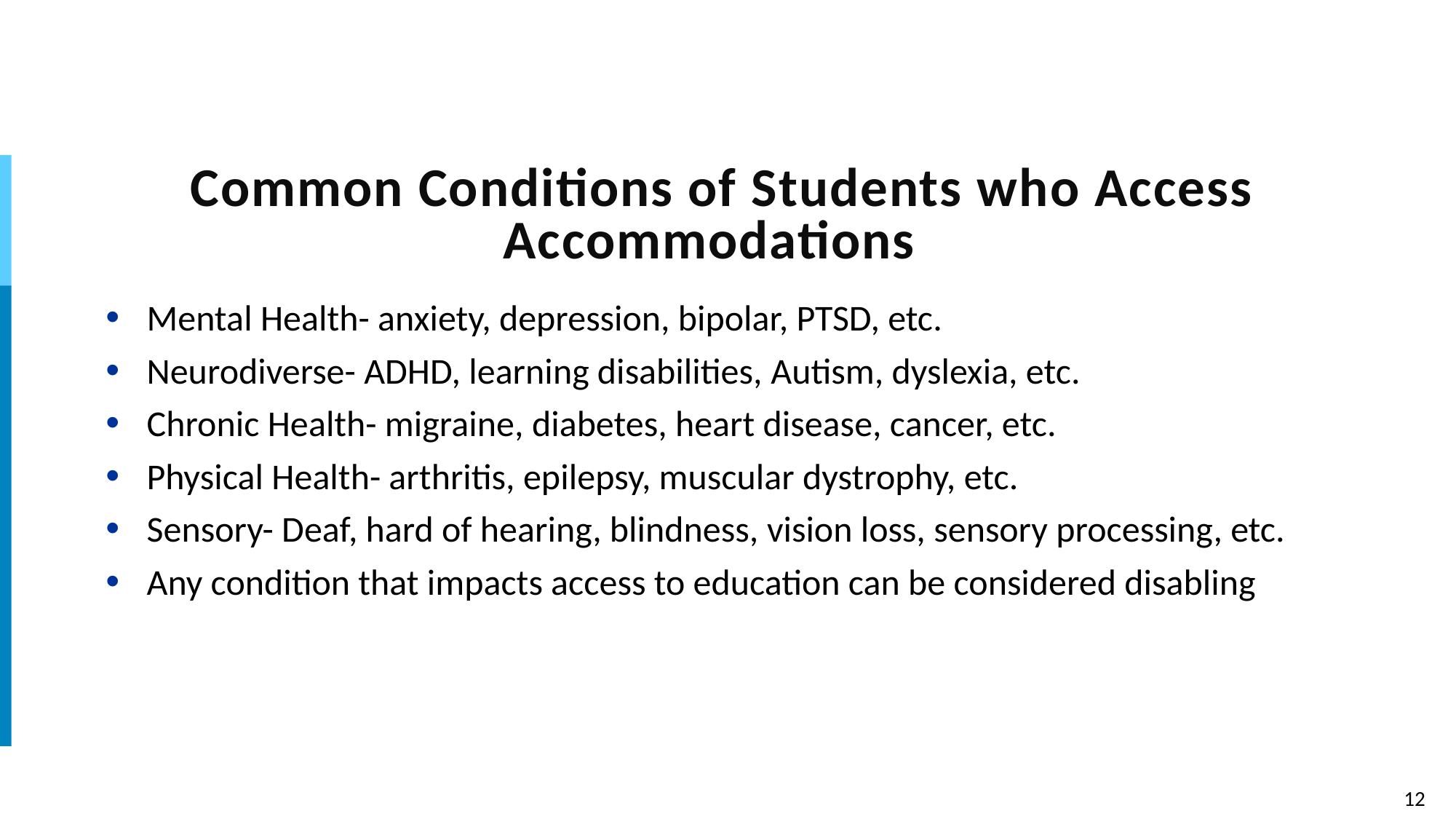

# Common Conditions of Students who Access Accommodations
Mental Health- anxiety, depression, bipolar, PTSD, etc.
Neurodiverse- ADHD, learning disabilities, Autism, dyslexia, etc.
Chronic Health- migraine, diabetes, heart disease, cancer, etc.
Physical Health- arthritis, epilepsy, muscular dystrophy, etc.
Sensory- Deaf, hard of hearing, blindness, vision loss, sensory processing, etc.
Any condition that impacts access to education can be considered disabling